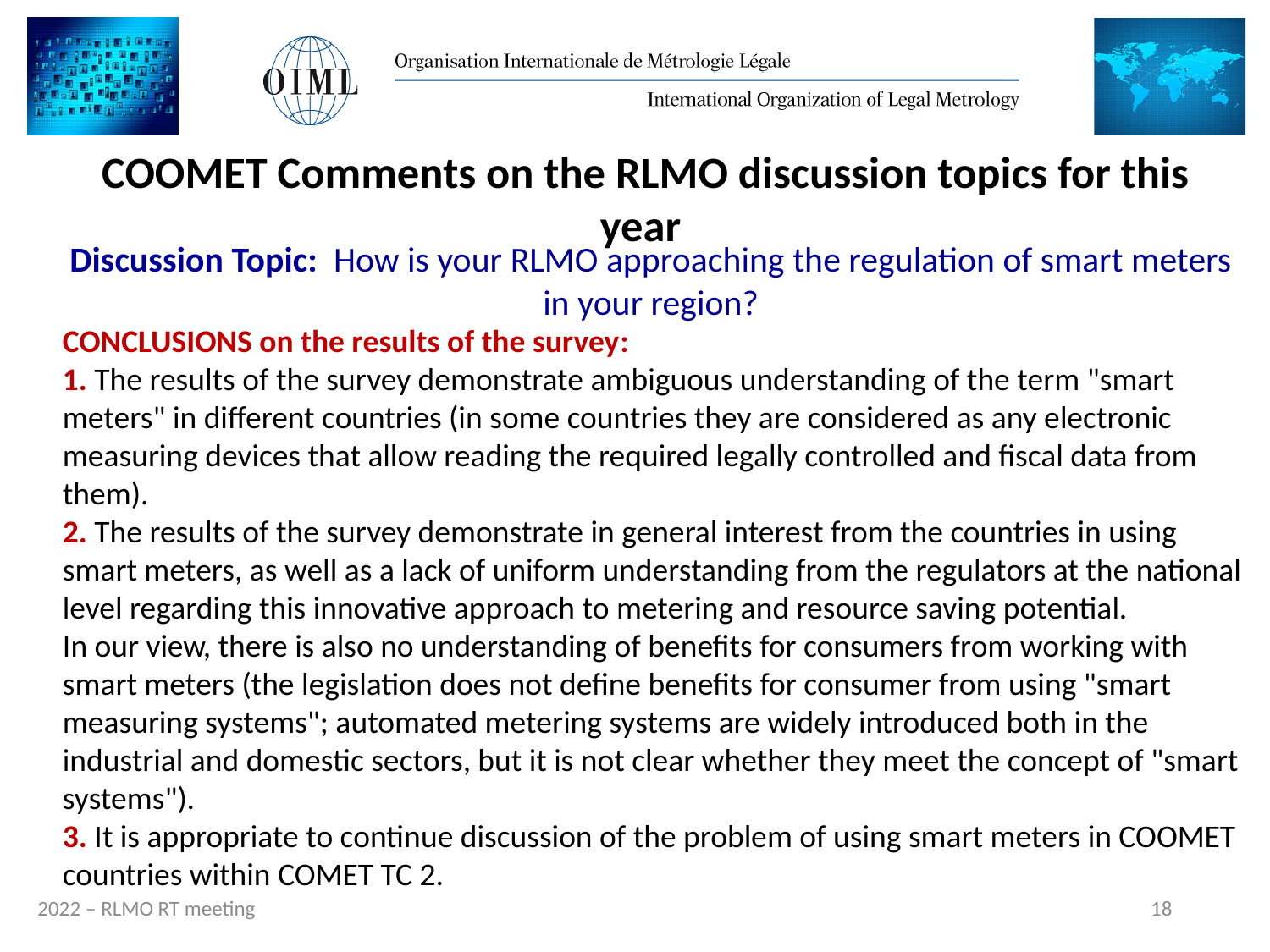

# COOMET Comments on the RLMO discussion topics for this year
Discussion Topic:  How is your RLMO approaching the regulation of smart meters in your region?
CONCLUSIONS on the results of the survey:
1. The results of the survey demonstrate ambiguous understanding of the term "smart meters" in different countries (in some countries they are considered as any electronic measuring devices that allow reading the required legally controlled and fiscal data from them).
2. The results of the survey demonstrate in general interest from the countries in using smart meters, as well as a lack of uniform understanding from the regulators at the national level regarding this innovative approach to metering and resource saving potential.
In our view, there is also no understanding of benefits for consumers from working with smart meters (the legislation does not define benefits for consumer from using "smart measuring systems"; automated metering systems are widely introduced both in the industrial and domestic sectors, but it is not clear whether they meet the concept of "smart systems").
3. It is appropriate to continue discussion of the problem of using smart meters in COOMET countries within COMET TC 2.
18